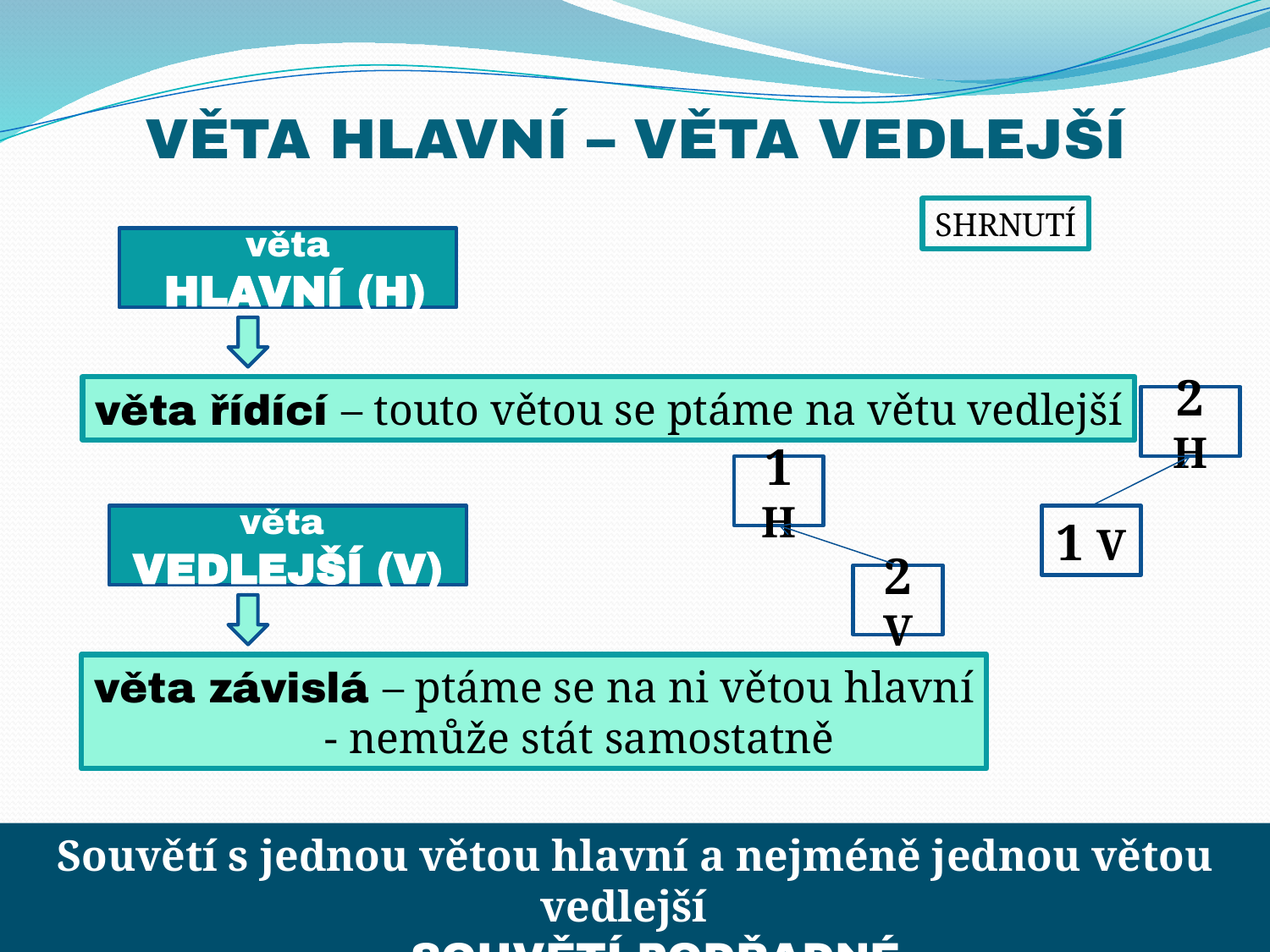

# VĚTA HLAVNÍ – VĚTA VEDLEJŠÍ
SHRNUTÍ
věta
 HLAVNÍ (H)

věta řídící – touto větou se ptáme na větu vedlejší
2 H
1 H
věta
VEDLEJŠÍ (V)
1 V
2 V

věta závislá – ptáme se na ni větou hlavní
                     - nemůže stát samostatně
Souvětí s jednou větou hlavní a nejméně jednou větou vedlejší
= SOUVĚTÍ PODŘADNÉ